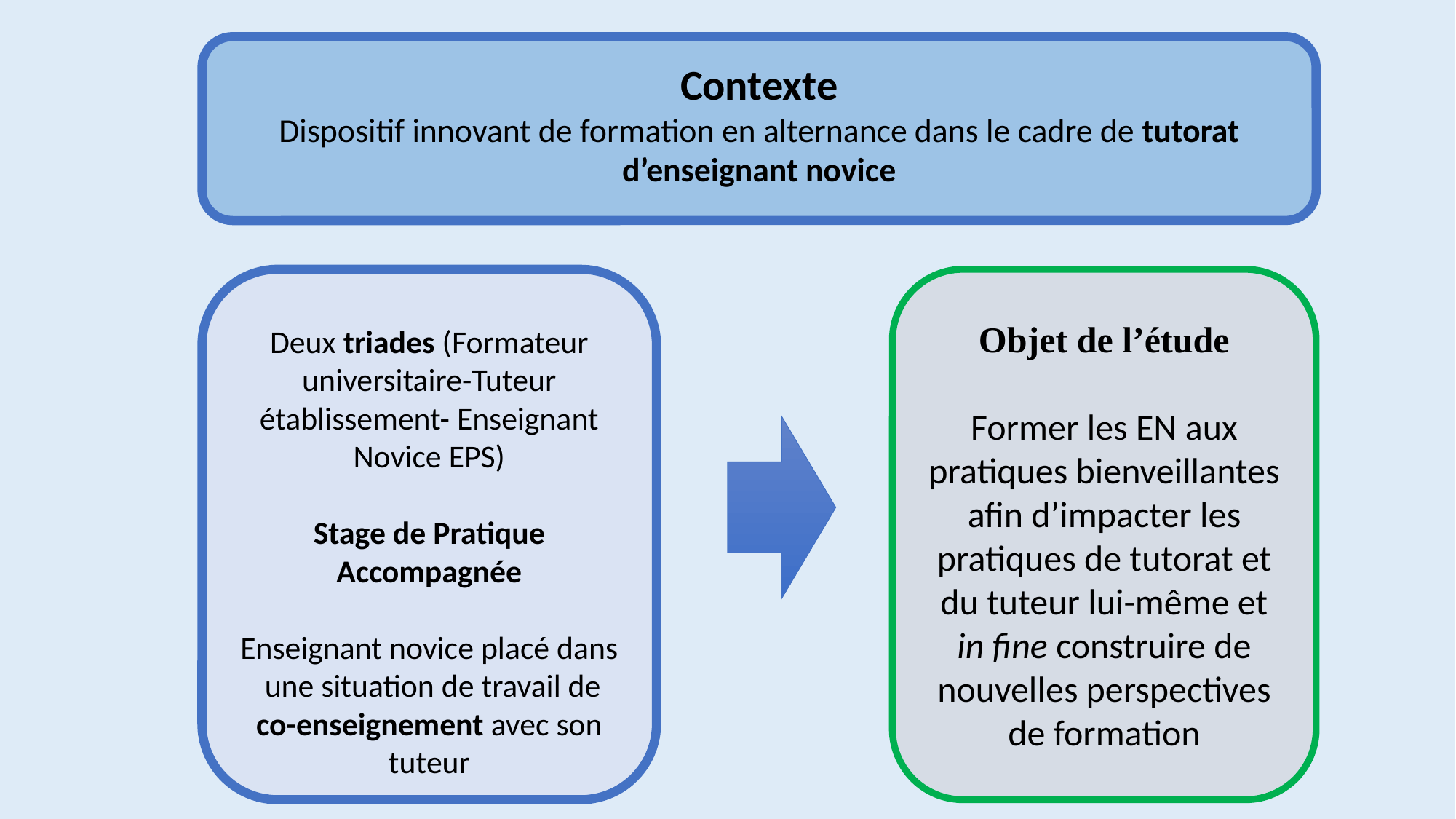

# Méthode

Contexte
Dispositif innovant de formation en alternance dans le cadre de tutorat d’enseignant novice

Deux triades (Formateur universitaire-Tuteur établissement- Enseignant Novice EPS)

Stage de Pratique Accompagnée

Enseignant novice placé dans
 une situation de travail de co-enseignement avec son tuteur

Objet de l’étude

Former les EN aux pratiques bienveillantes afin d’impacter les pratiques de tutorat et du tuteur lui-même et in fine construire de nouvelles perspectives de formation